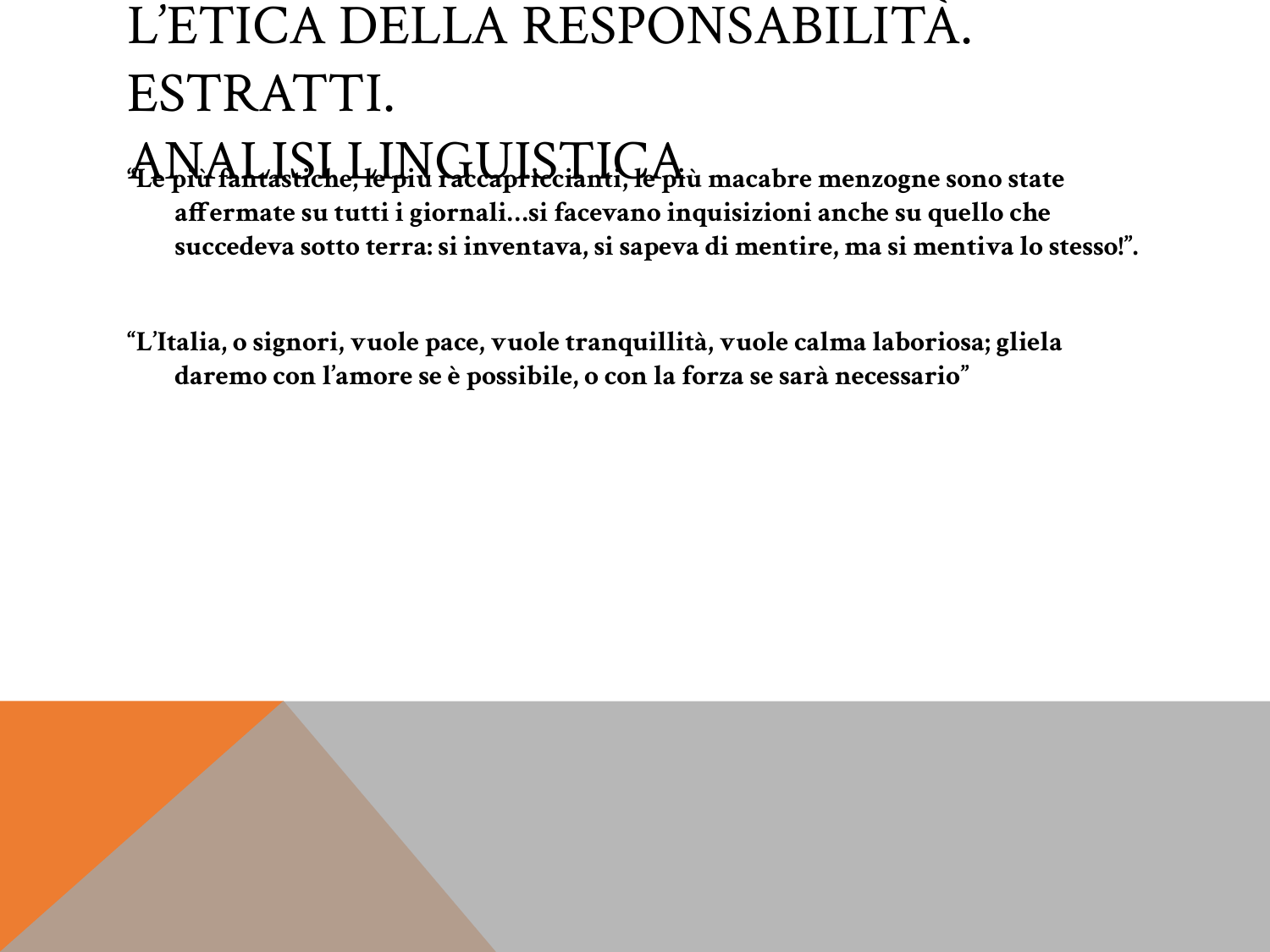

# L’etica della responsabilità. Estratti. Analisi linguistica
“Le più fantastiche, le più raccapriccianti, le più macabre menzogne sono state affermate su tutti i giornali…si facevano inquisizioni anche su quello che succedeva sotto terra: si inventava, si sapeva di mentire, ma si mentiva lo stesso!”.

“L’Italia, o signori, vuole pace, vuole tranquillità, vuole calma laboriosa; gliela daremo con l’amore se è possibile, o con la forza se sarà necessario”